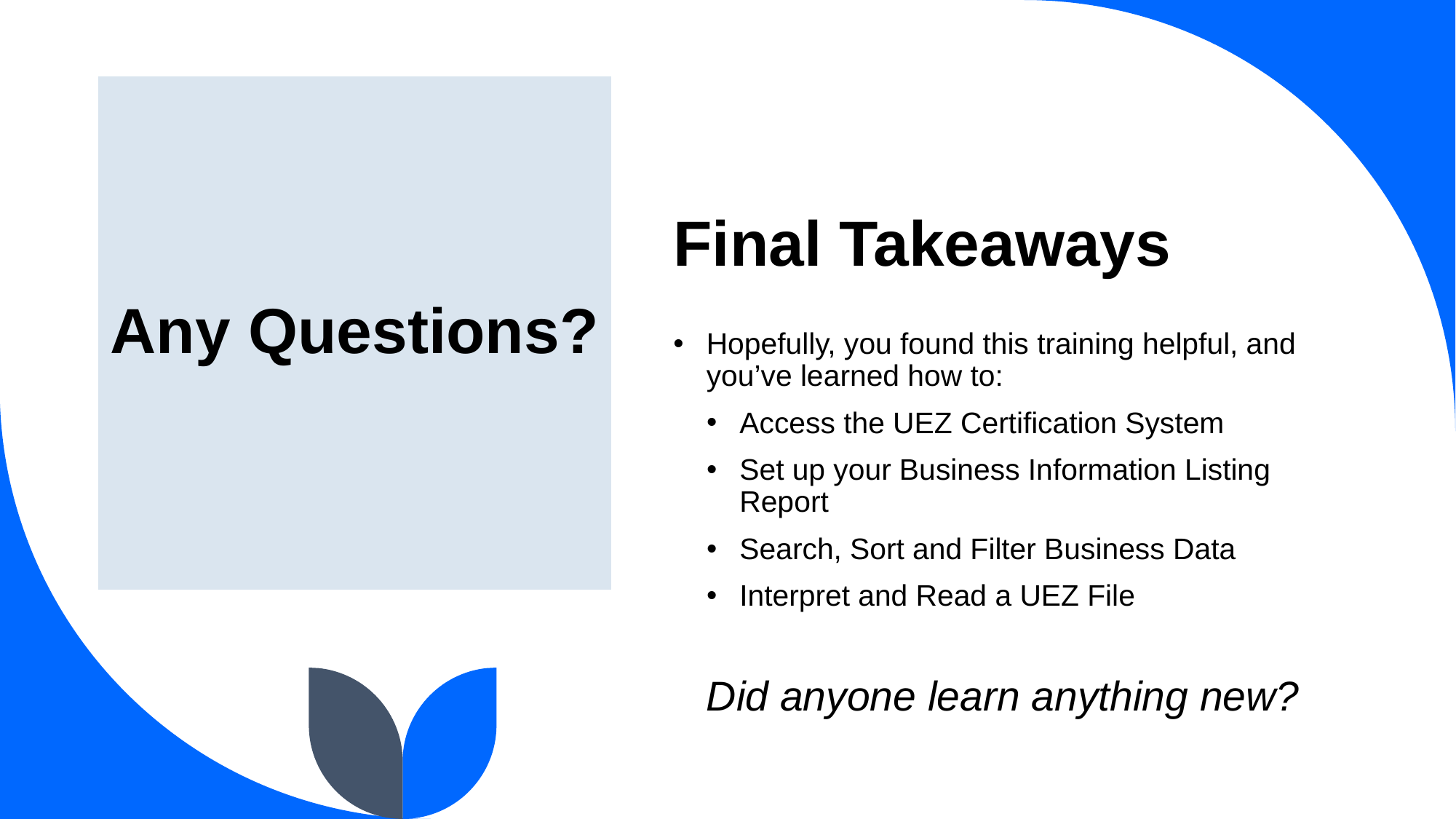

# Final Takeaways
Any Questions?
Hopefully, you found this training helpful, and you’ve learned how to:
Access the UEZ Certification System
Set up your Business Information Listing Report
Search, Sort and Filter Business Data
Interpret and Read a UEZ File

Did anyone learn anything new?